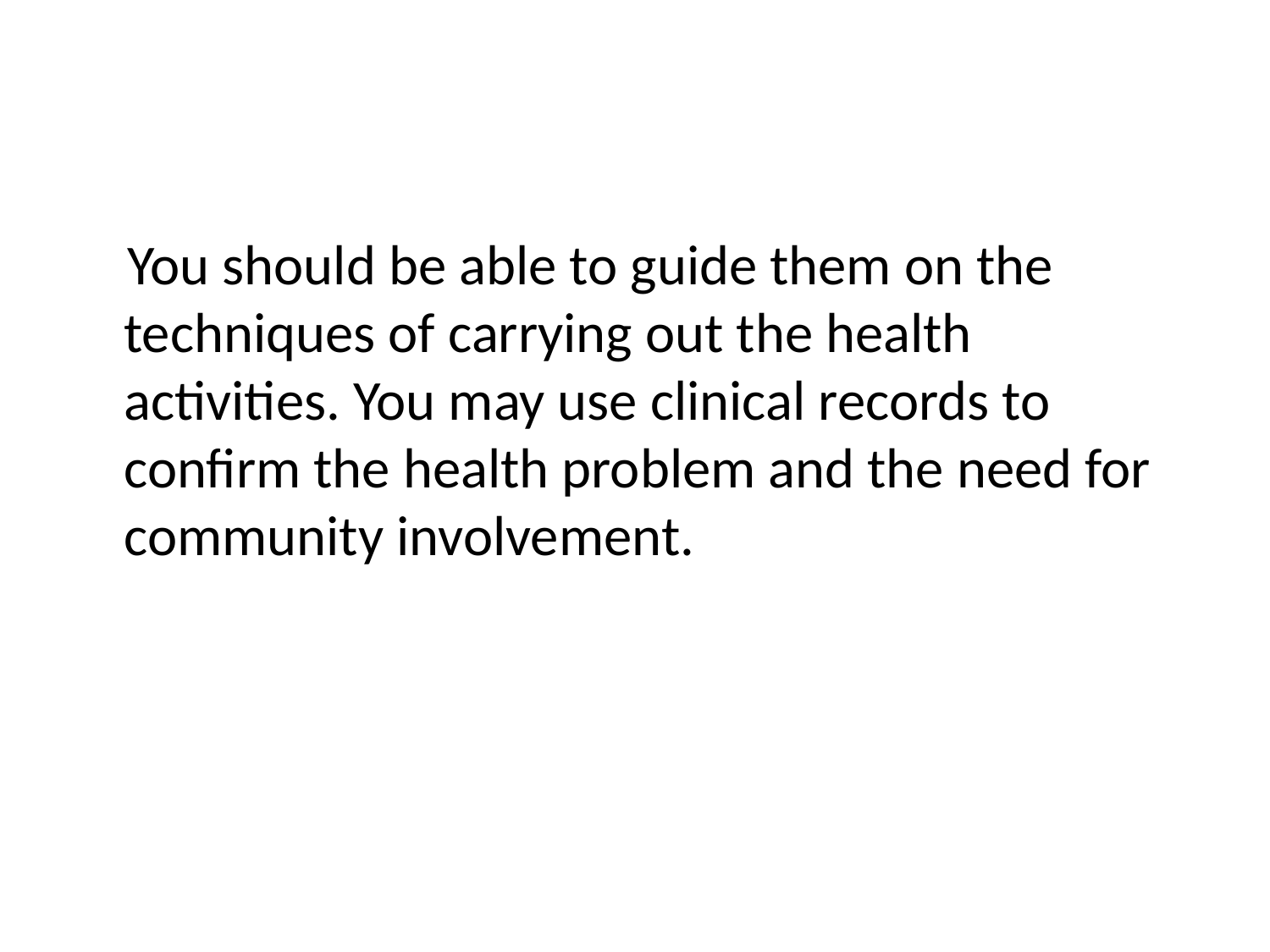

#
    You should be able to guide them on the techniques of carrying out the health activities. You may use clinical records to confirm the health problem and the need for community involvement.